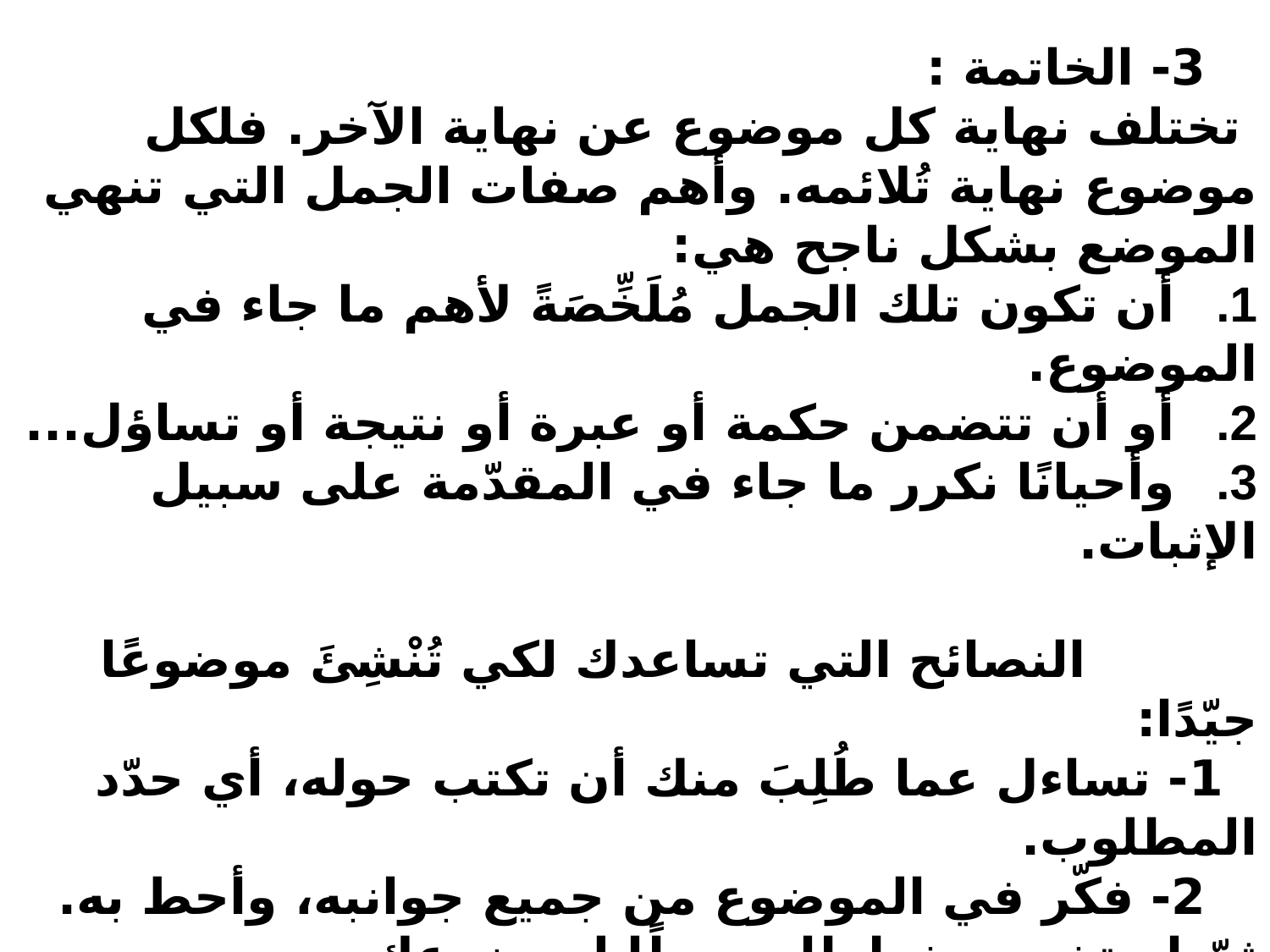

3- الخاتمة :
 تختلف نهاية كل موضوع عن نهاية الآخر. فلكل موضوع نهاية تُلائمه. وأهم صفات الجمل التي تنهي الموضع بشكل ناجح هي:
1.   أن تكون تلك الجمل مُلَخِّصَةً لأهم ما جاء في الموضوع.
2.   أو أن تتضمن حكمة أو عبرة أو نتيجة أو تساؤل...
3.   وأحيانًا نكرر ما جاء في المقدّمة على سبيل الإثبات.

          النصائح التي تساعدك لكي تُنْشِئَ موضوعًا جيّدًا:
  1- تساءل عما طُلِبَ منك أن تكتب حوله، أي حدّد المطلوب.
   2- فكّر في الموضوع من جميع جوانبه، وأحط به. ثمّ استخدم مخططا بسيطًا لموضوعك،
3-  وضع نِقاطًا رئيسة (عناصر الموضوع).
 4- ابدأ بمقدّمة صغيرة، ولكن متقنة ومشوّقة.